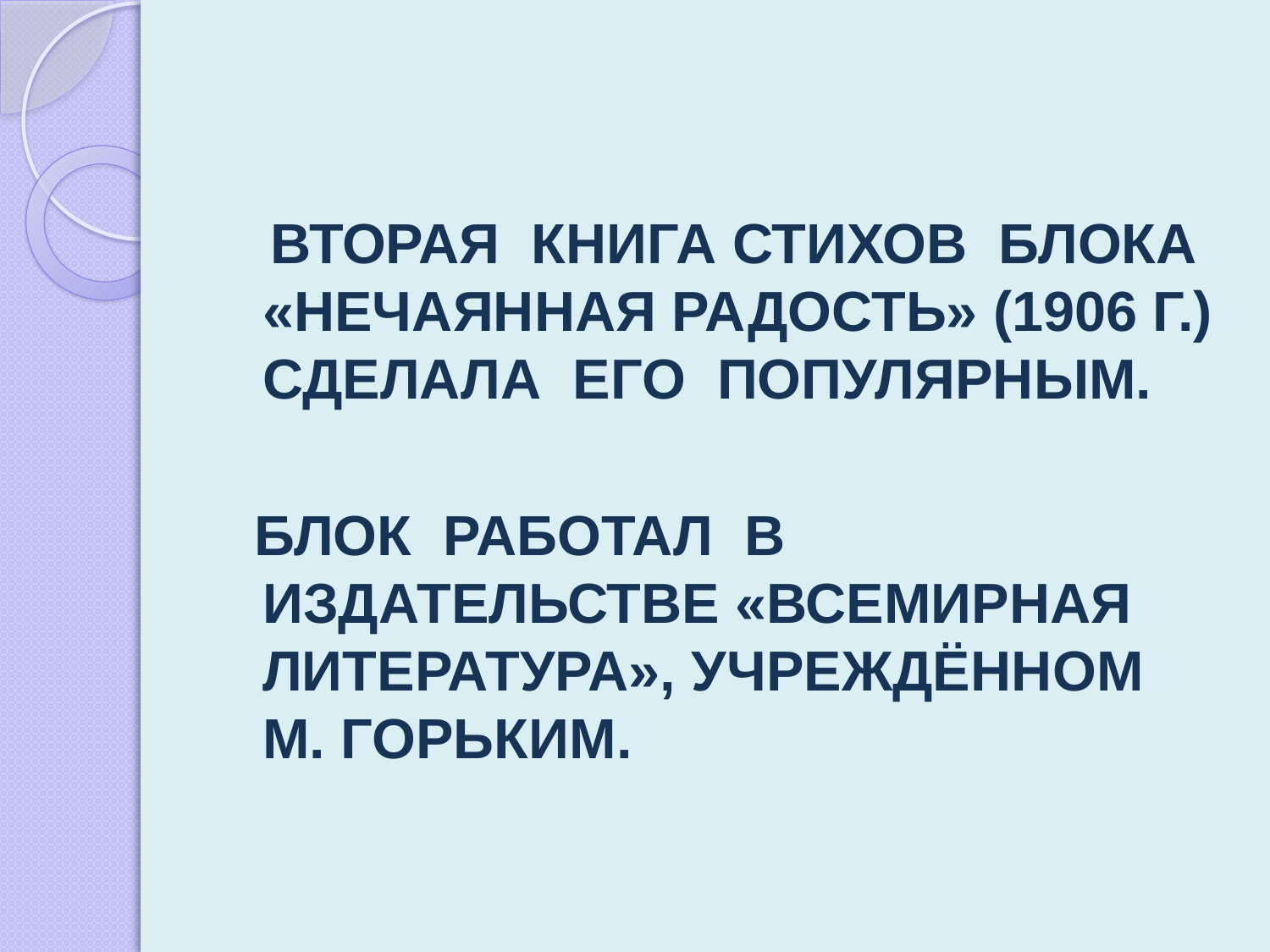

ВТОРАЯ  КНИГА СТИХОВ  БЛОКА  «НЕЧАЯННАЯ РАДОСТЬ» (1906 Г.) СДЕЛАЛА  ЕГО  ПОПУЛЯРНЫМ.

  БЛОК  РАБОТАЛ  В  ИЗДАТЕЛЬСТВЕ «ВСЕМИРНАЯ  ЛИТЕРАТУРА», УЧРЕЖДЁННОМ  М. ГОРЬКИМ.